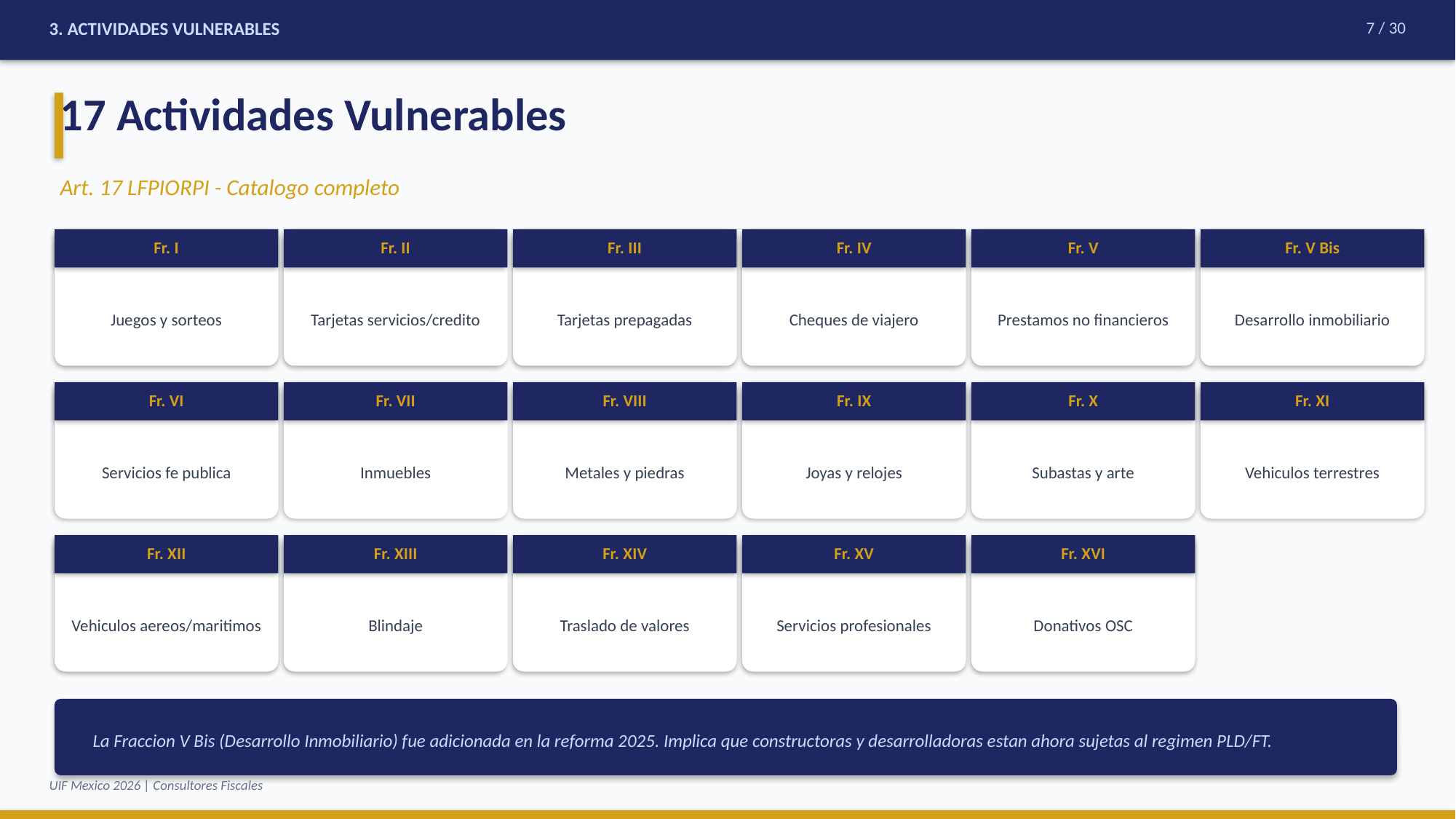

3. ACTIVIDADES VULNERABLES
7 / 30
17 Actividades Vulnerables

Art. 17 LFPIORPI - Catalogo completo

Fr. I
Fr. II
Fr. III
Fr. IV
Fr. V
Fr. V Bis
Juegos y sorteos
Tarjetas servicios/credito
Tarjetas prepagadas
Cheques de viajero
Prestamos no financieros
Desarrollo inmobiliario

Fr. VI
Fr. VII
Fr. VIII
Fr. IX
Fr. X
Fr. XI
Servicios fe publica
Inmuebles
Metales y piedras
Joyas y relojes
Subastas y arte
Vehiculos terrestres

Fr. XII
Fr. XIII
Fr. XIV
Fr. XV
Fr. XVI
Vehiculos aereos/maritimos
Blindaje
Traslado de valores
Servicios profesionales
Donativos OSC

La Fraccion V Bis (Desarrollo Inmobiliario) fue adicionada en la reforma 2025. Implica que constructoras y desarrolladoras estan ahora sujetas al regimen PLD/FT.
UIF Mexico 2026 | Consultores Fiscales